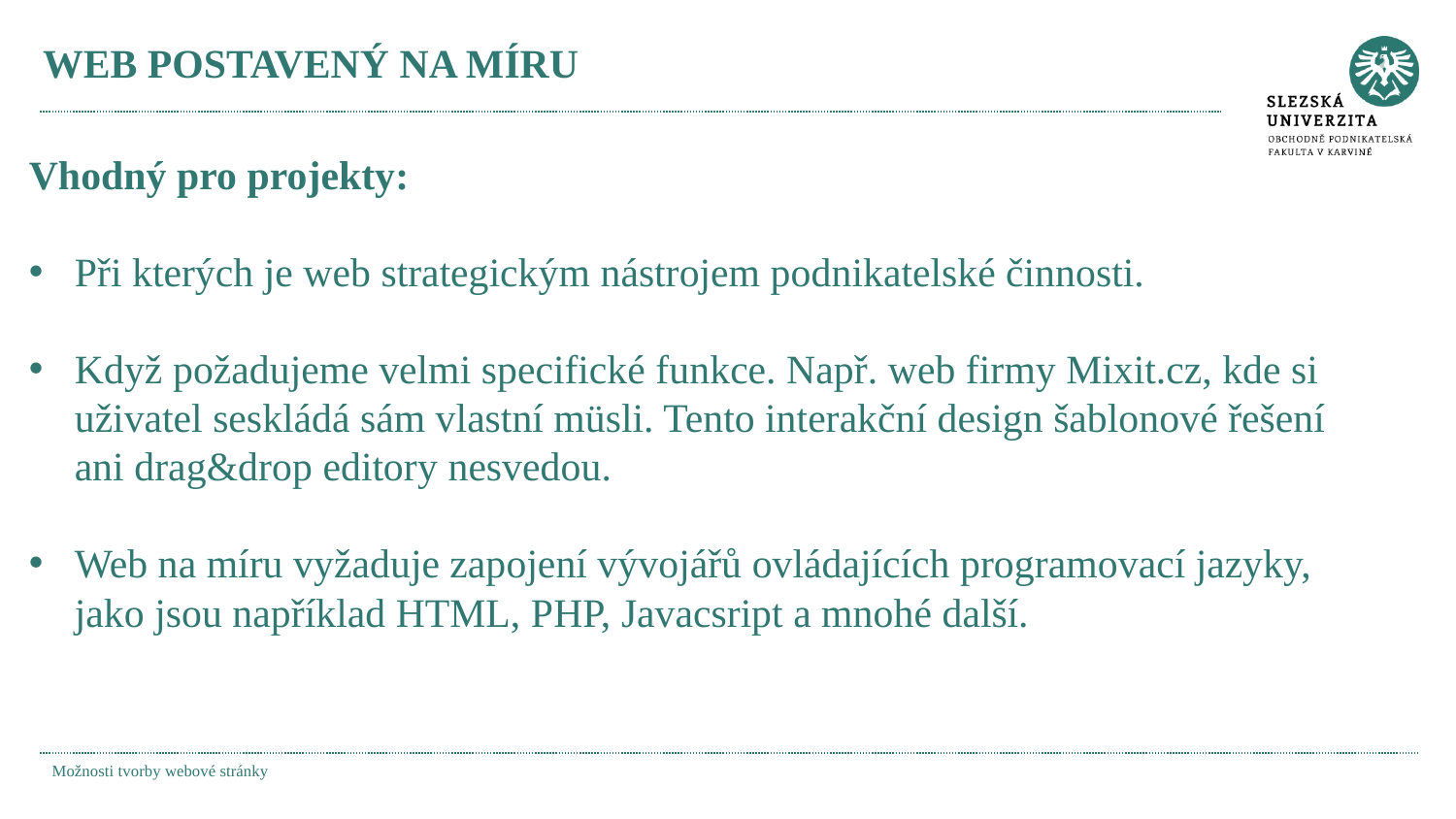

# WEB POSTAVENÝ NA MÍRU
Vhodný pro projekty:
Při kterých je web strategickým nástrojem podnikatelské činnosti.
Když požadujeme velmi specifické funkce. Např. web firmy Mixit.cz, kde si uživatel seskládá sám vlastní müsli. Tento interakční design šablonové řešení ani drag&drop editory nesvedou.
Web na míru vyžaduje zapojení vývojářů ovládajících programovací jazyky, jako jsou například HTML, PHP, Javacsript a mnohé další.

Možnosti tvorby webové stránky